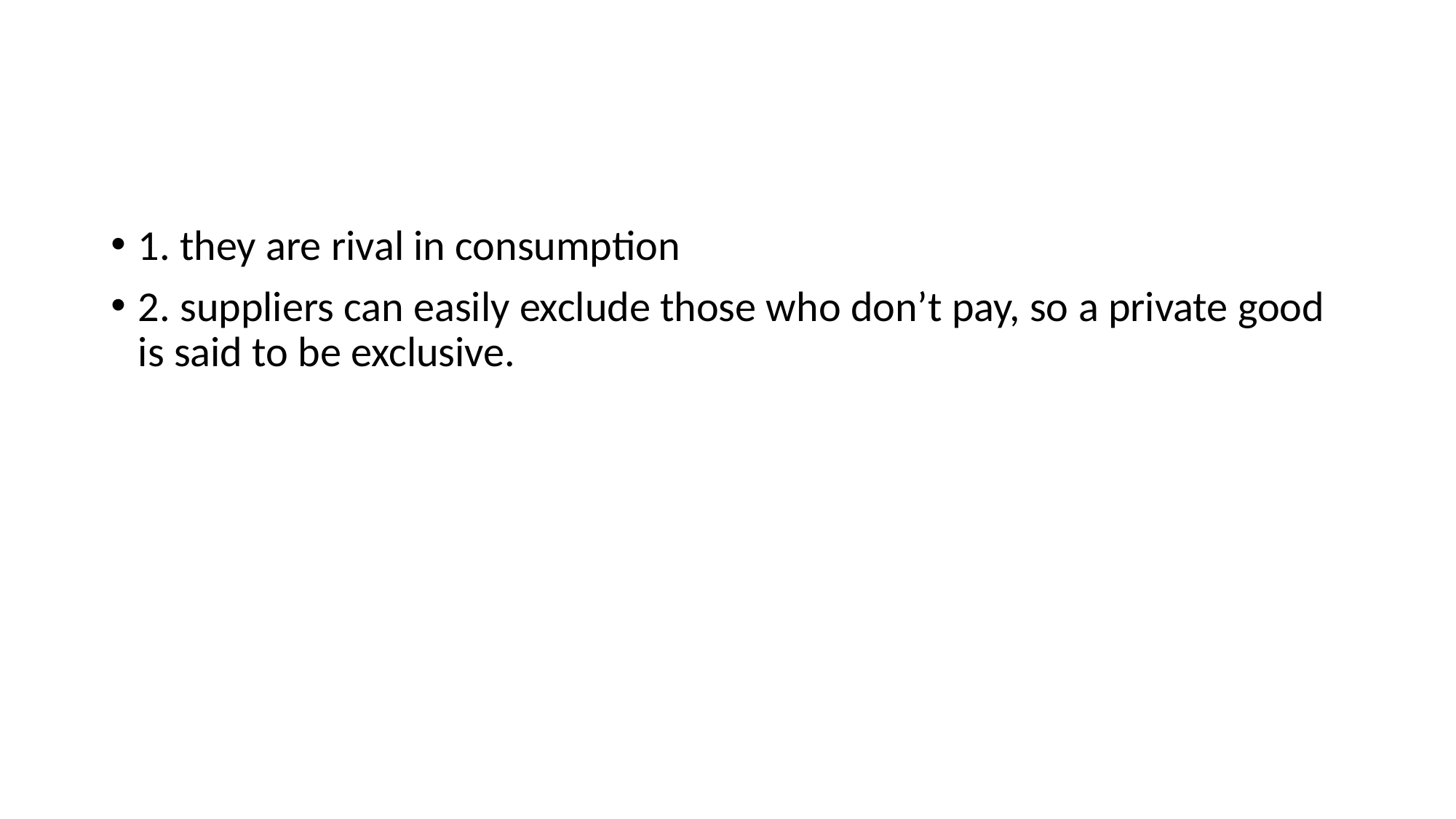

#
1. they are rival in consumption
2. suppliers can easily exclude those who don’t pay, so a private good is said to be exclusive.